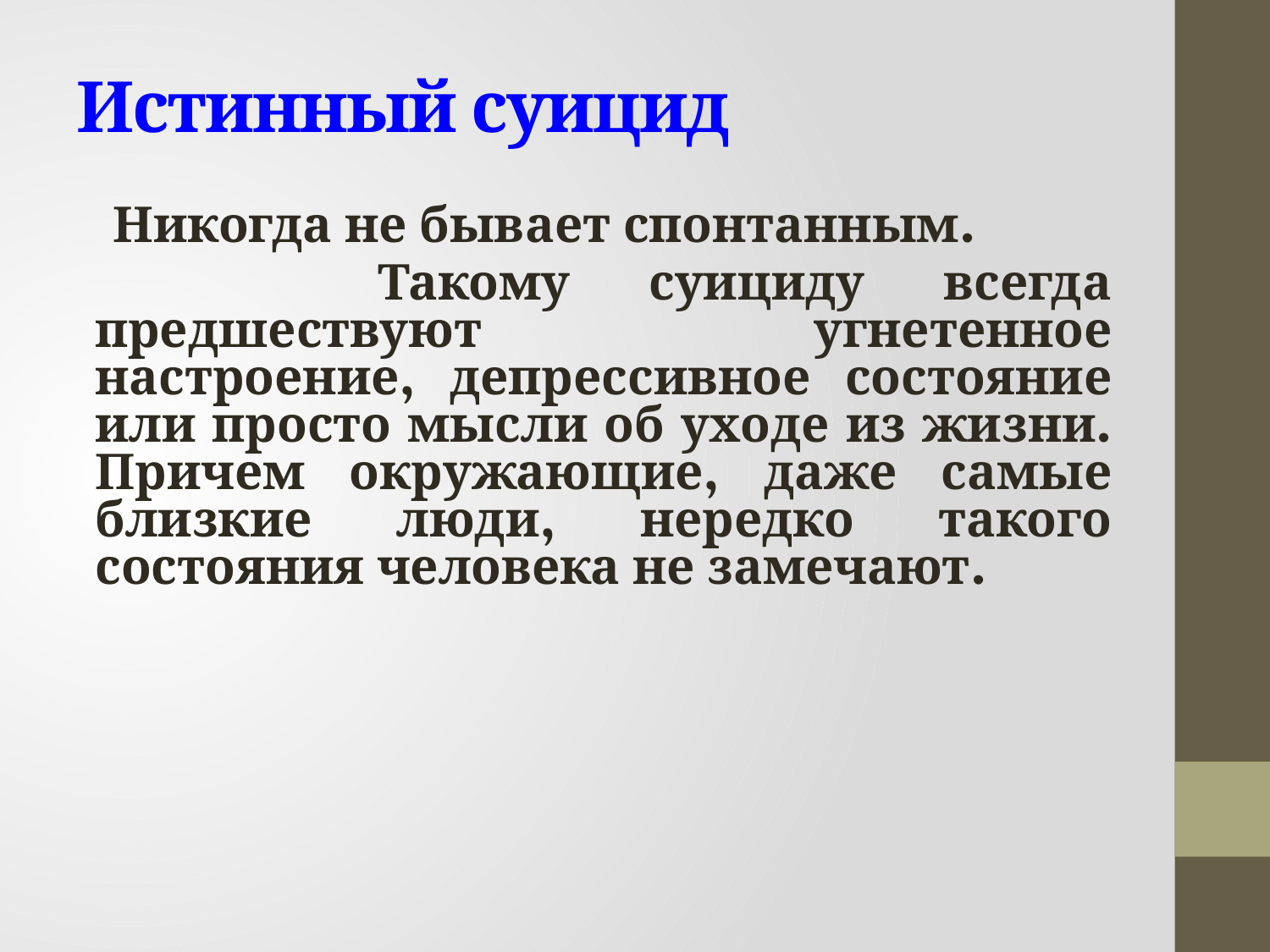

# Истинный суицид
    Никогда не бывает спонтанным.
    Такому суициду всегда предшествуют угнетенное настроение, депрессивное состояние или просто мысли об уходе из жизни. Причем окружающие, даже самые близкие люди, нередко такого состояния человека не замечают.